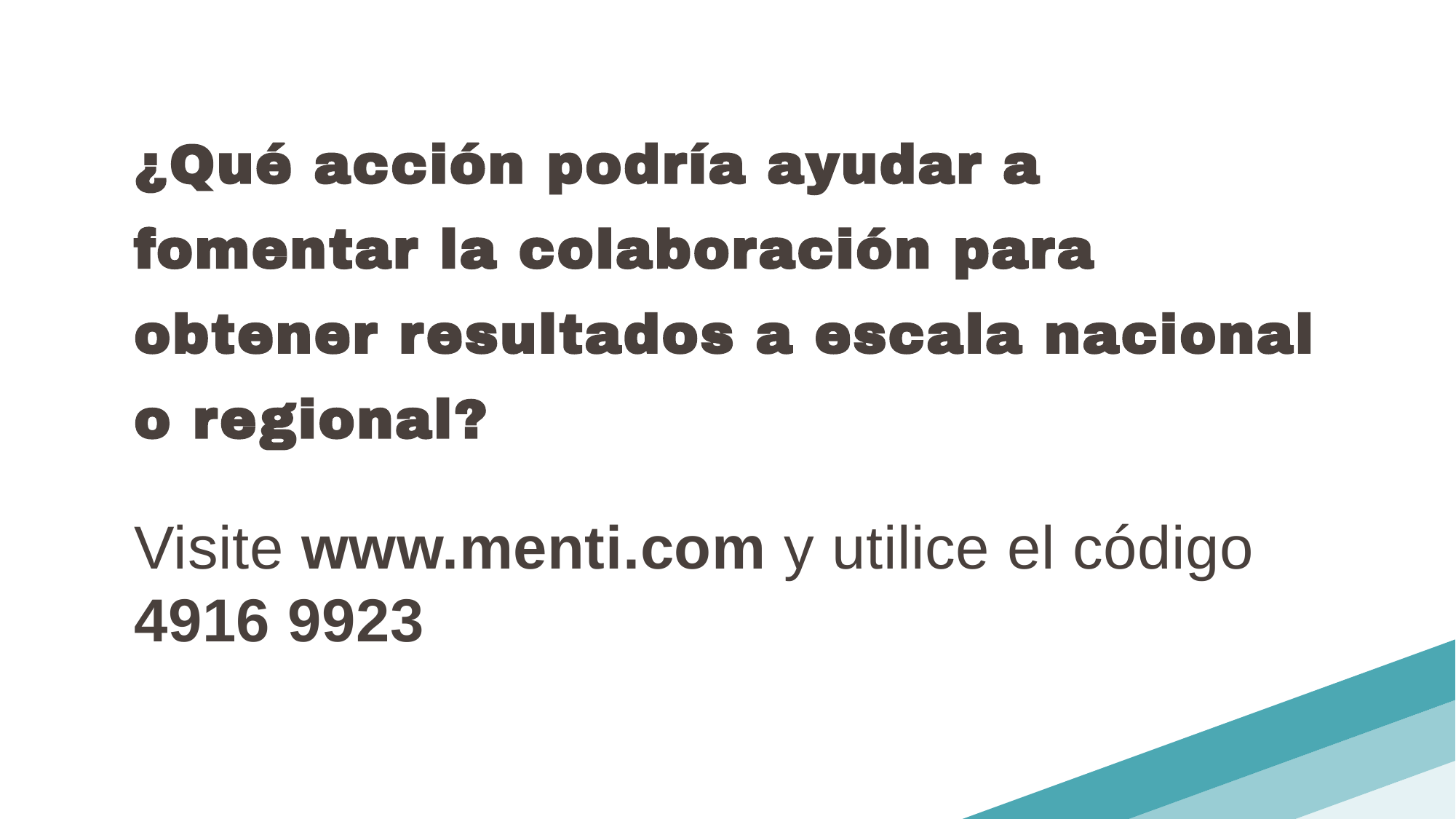

¿Qué acción podría ayudar a fomentar la colaboración para obtener resultados a escala nacional o regional?
Visite www.menti.com y utilice el código 4916 9923